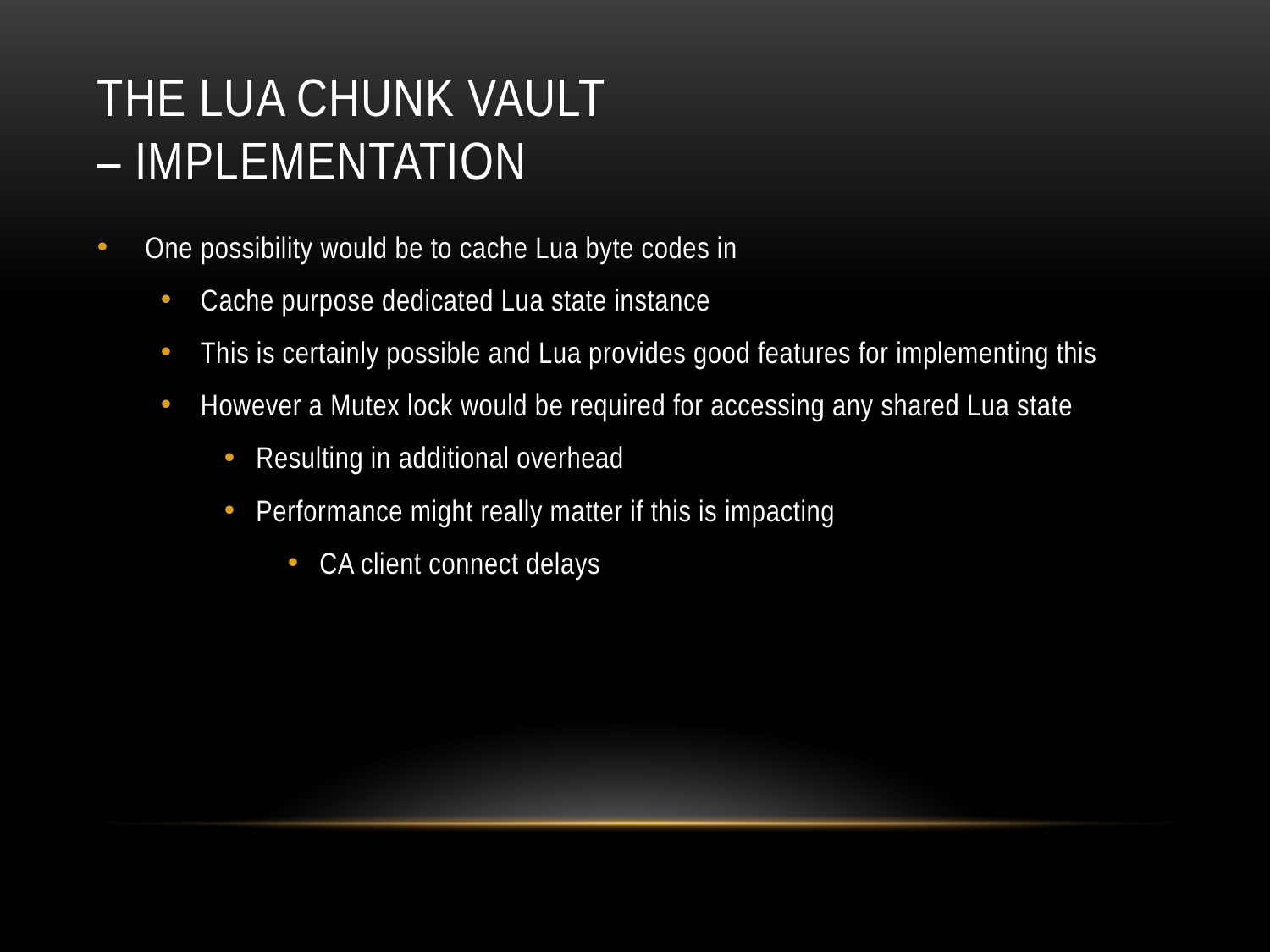

# The Lua Chunk Vault – implementation
One possibility would be to cache Lua byte codes in
Cache purpose dedicated Lua state instance
This is certainly possible and Lua provides good features for implementing this
However a Mutex lock would be required for accessing any shared Lua state
Resulting in additional overhead
Performance might really matter if this is impacting
CA client connect delays